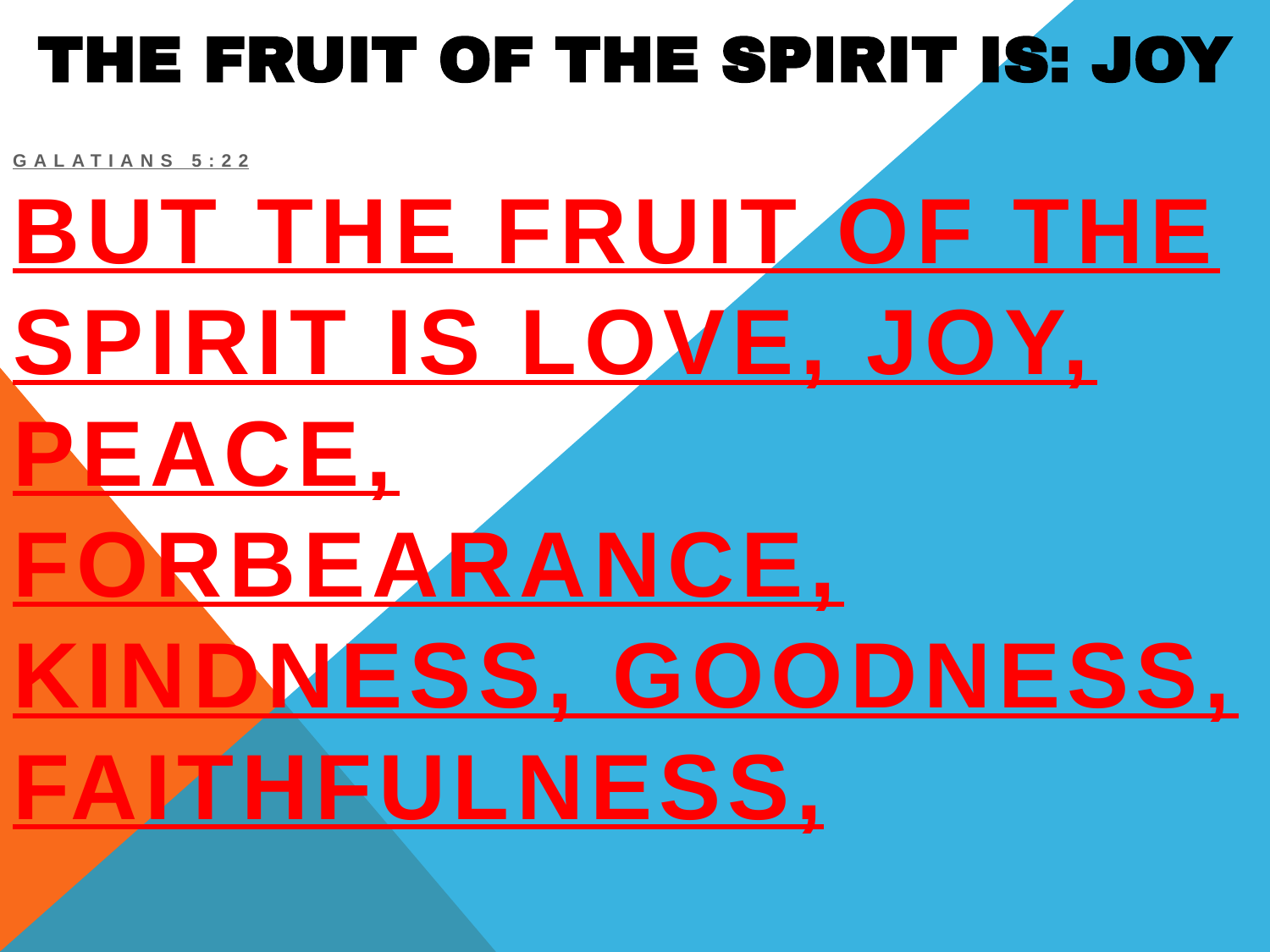

# THE FRUIT OF THE SPIRIT IS: JOY
Galatians 5:22
But the fruit of the Spirit is love, joy, peace, forbearance, kindness, goodness, faithfulness,